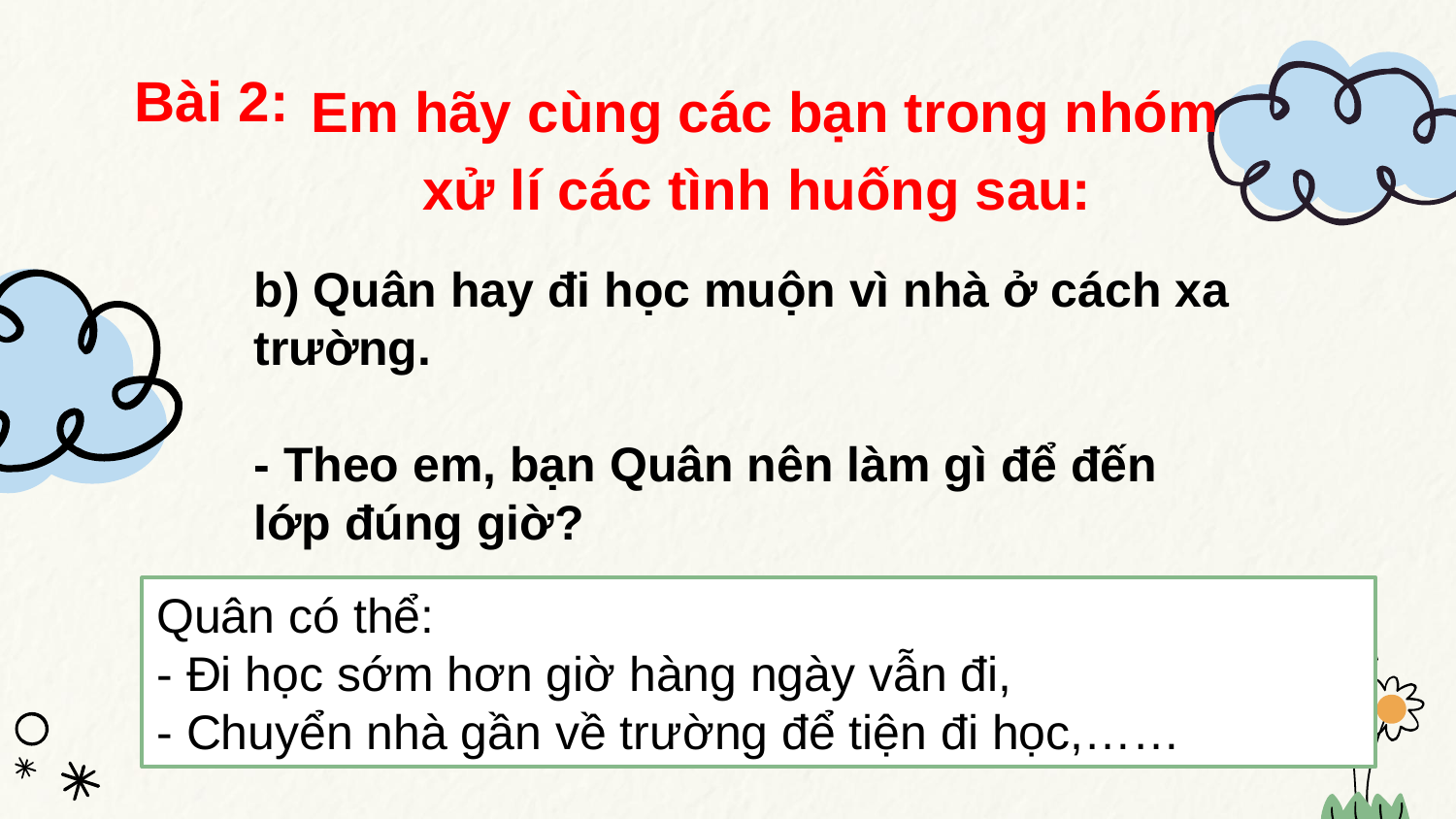

Bài 2:
Em hãy cùng các bạn trong nhóm xử lí các tình huống sau:
b) Quân hay đi học muộn vì nhà ở cách xa trường.

- Theo em, bạn Quân nên làm gì để đến lớp đúng giờ?

Quân có thể:
- Đi học sớm hơn giờ hàng ngày vẫn đi,
- Chuyển nhà gần về trường để tiện đi học,……